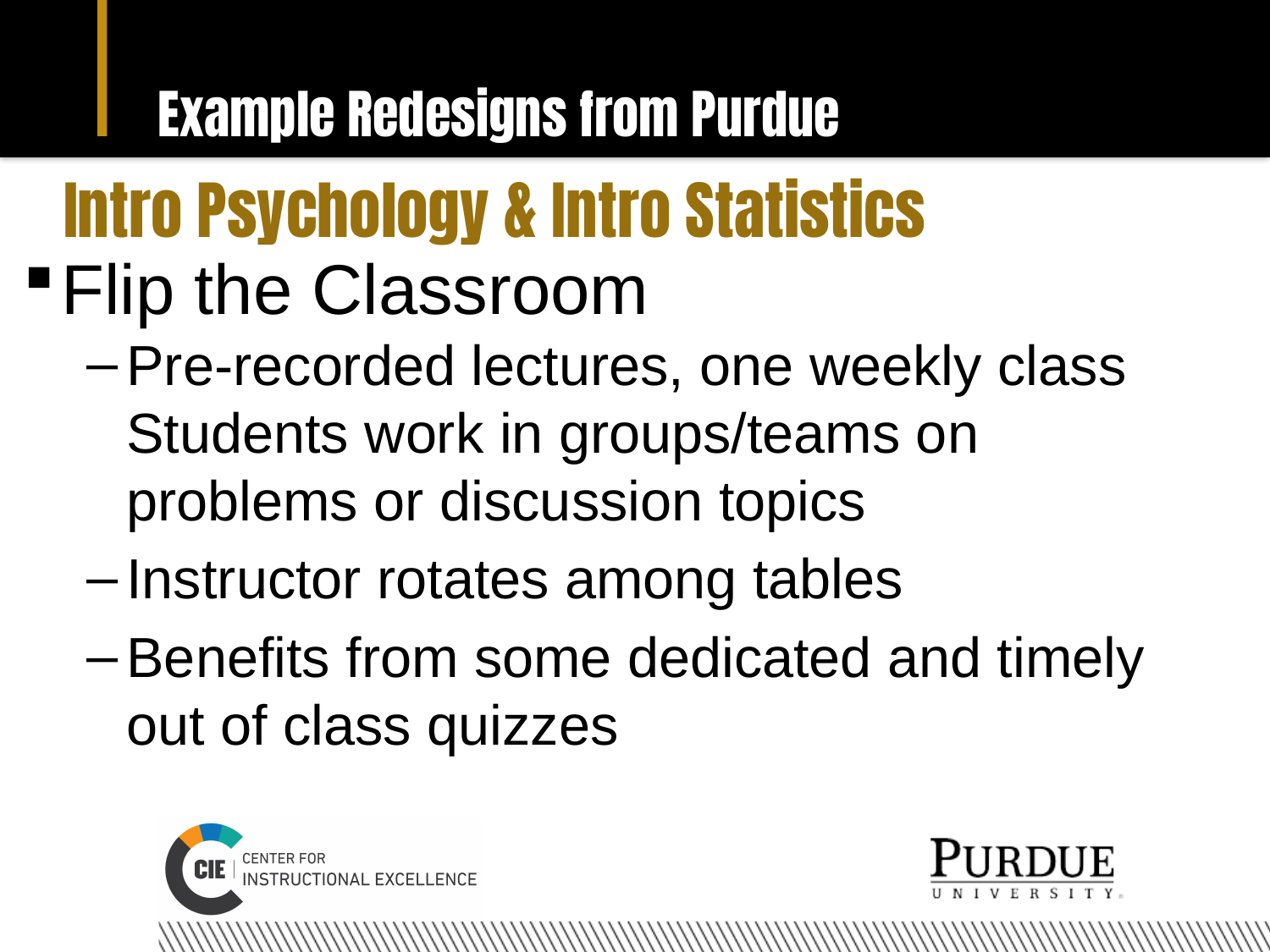

# Example Redesigns from Purdue
Intro Psychology & Intro Statistics

Flip the Classroom
Pre-recorded lectures, one weekly class Students work in groups/teams on problems or discussion topics
Instructor rotates among tables
Benefits from some dedicated and timely out of class quizzes